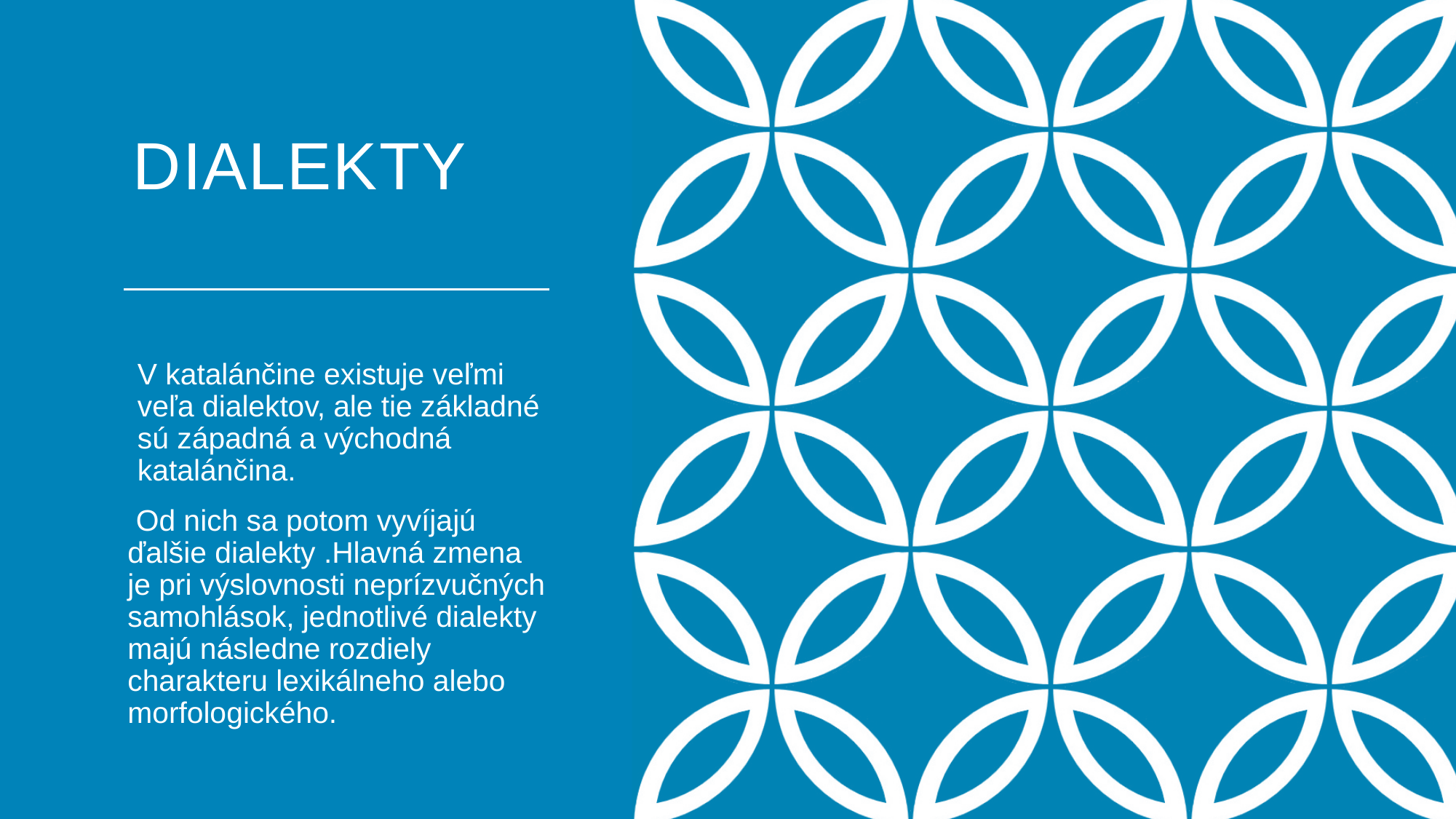

# dialekty

V katalánčine existuje veľmi veľa dialektov, ale tie základné sú západná a východná katalánčina.
 Od nich sa potom vyvíjajú ďalšie dialekty .Hlavná zmena je pri výslovnosti neprízvučných samohlások, jednotlivé dialekty majú následne rozdiely charakteru lexikálneho alebo morfologického.